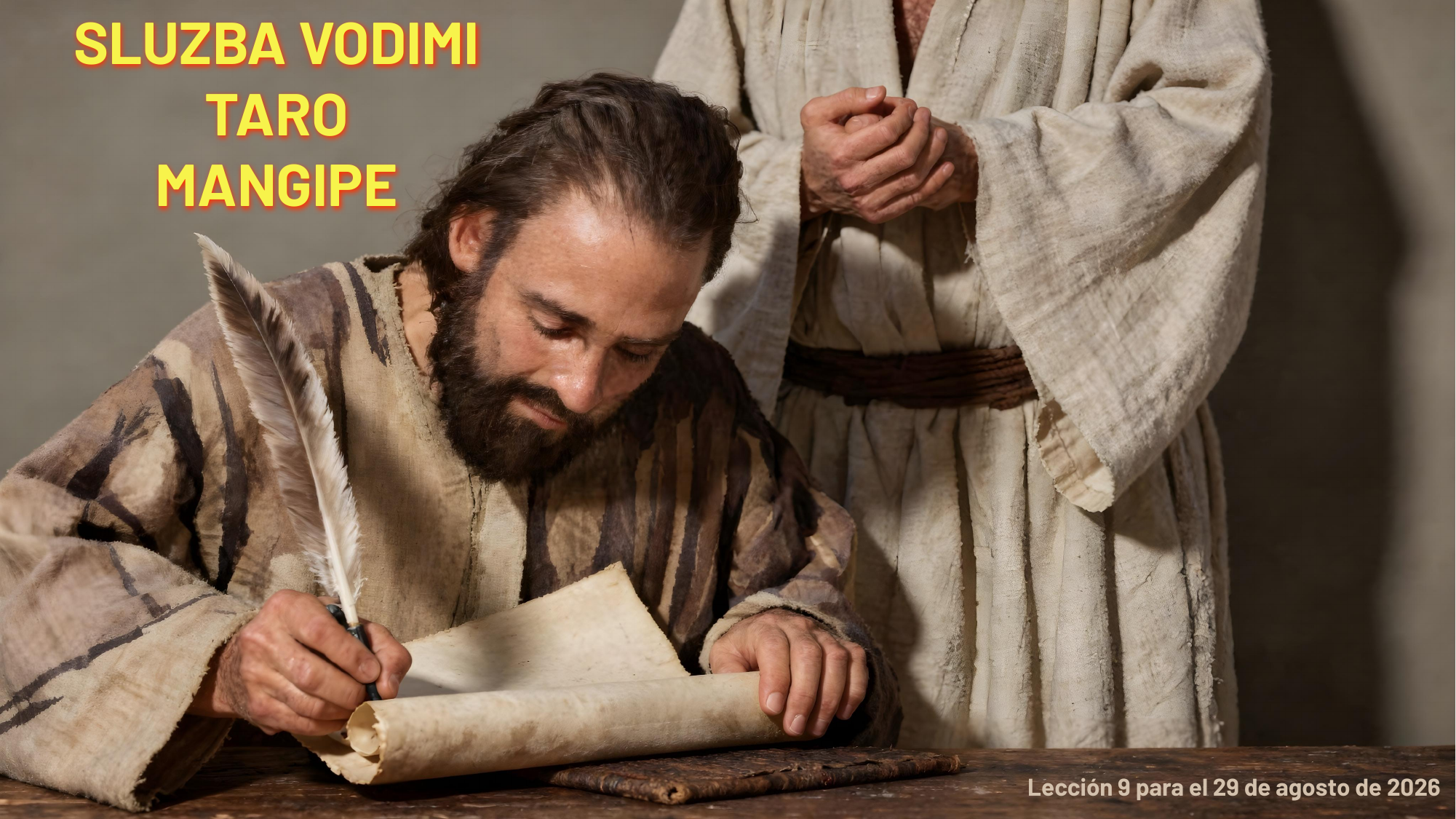

SLUZBA VODIMI
TARO
MANGIPE
Lección 9 para el 29 de agosto de 2026